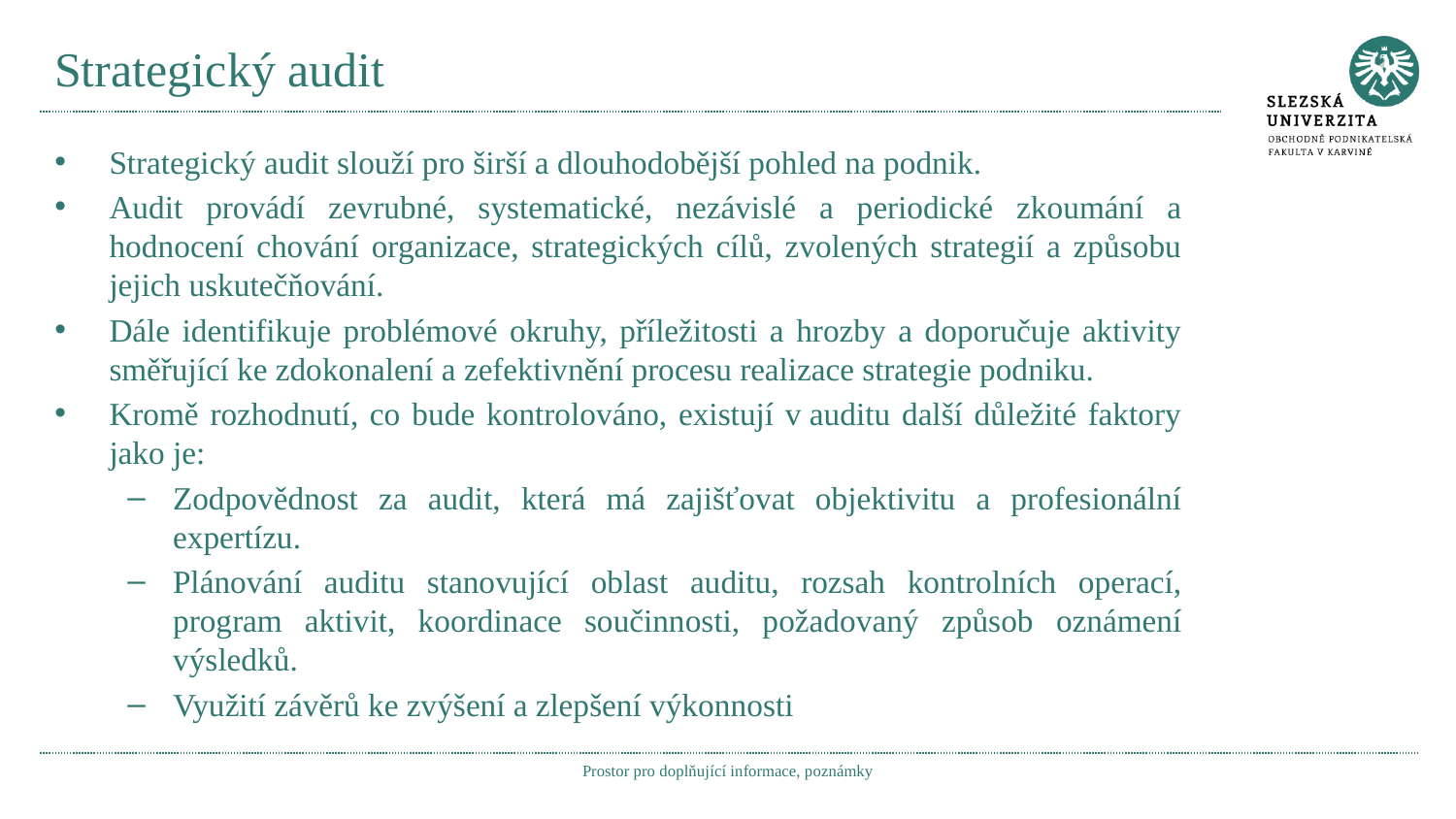

# Strategický audit
Strategický audit slouží pro širší a dlouhodobější pohled na podnik.
Audit provádí zevrubné, systematické, nezávislé a periodické zkoumání a hodnocení chování organizace, strategických cílů, zvolených strategií a způsobu jejich uskutečňování.
Dále identifikuje problémové okruhy, příležitosti a hrozby a doporučuje aktivity směřující ke zdokonalení a zefektivnění procesu realizace strategie podniku.
Kromě rozhodnutí, co bude kontrolováno, existují v auditu další důležité faktory jako je:
Zodpovědnost za audit, která má zajišťovat objektivitu a profesionální expertízu.
Plánování auditu stanovující oblast auditu, rozsah kontrolních operací, program aktivit, koordinace součinnosti, požadovaný způsob oznámení výsledků.
Využití závěrů ke zvýšení a zlepšení výkonnosti
Prostor pro doplňující informace, poznámky